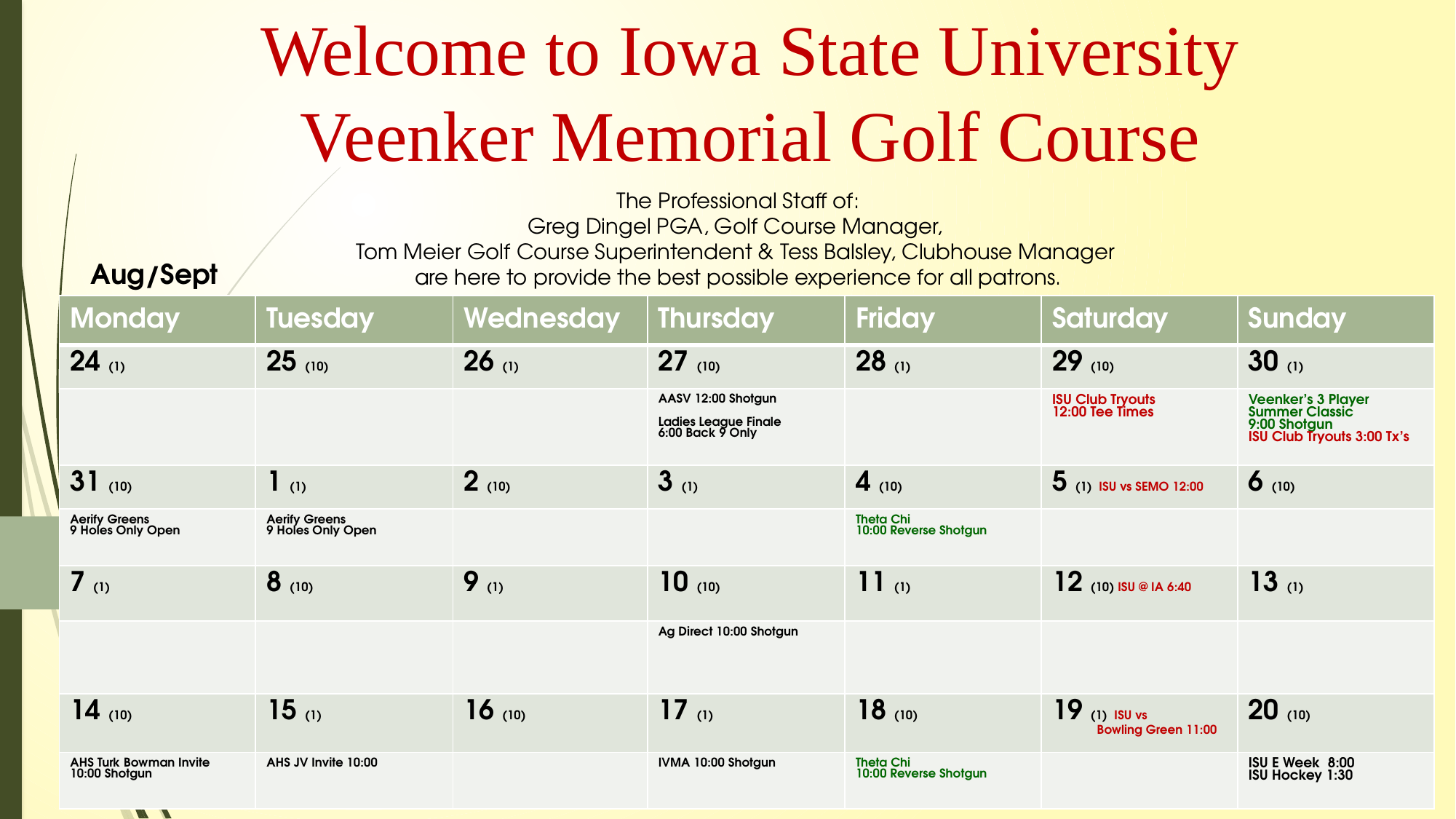

# Welcome to Iowa State University Veenker Memorial Golf Course
The Professional Staff of:
Greg Dingel PGA, Golf Course Manager,
Tom Meier Golf Course Superintendent & Tess Balsley, Clubhouse Manager
are here to provide the best possible experience for all patrons.
Aug/Sept
| Monday | Tuesday | Wednesday | Thursday | Friday | Saturday | Sunday |
| --- | --- | --- | --- | --- | --- | --- |
| 24 (1) | 25 (10) | 26 (1) | 27 (10) | 28 (1) | 29 (10) | 30 (1) |
|  |  |  | AASV 12:00 Shotgun Ladies League Finale 6:00 Back 9 Only |  | ISU Club Tryouts 12:00 Tee Times | Veenker’s 3 Player Summer Classic 9:00 Shotgun ISU Club Tryouts 3:00 Tx’s |
| 31 (10) | 1 (1) | 2 (10) | 3 (1) | 4 (10) | 5 (1) ISU vs SEMO 12:00 | 6 (10) |
| Aerify Greens 9 Holes Only Open | Aerify Greens 9 Holes Only Open |  |  | Theta Chi 10:00 Reverse Shotgun |  |  |
| 7 (1) | 8 (10) | 9 (1) | 10 (10) | 11 (1) | 12 (10) ISU @ IA 6:40 | 13 (1) |
|  |  |  | Ag Direct 10:00 Shotgun |  |  |  |
| 14 (10) | 15 (1) | 16 (10) | 17 (1) | 18 (10) | 19 (1) ISU vs Bowling Green 11:00 | 20 (10) |
| AHS Turk Bowman Invite 10:00 Shotgun | AHS JV Invite 10:00 |  | IVMA 10:00 Shotgun | Theta Chi 10:00 Reverse Shotgun |  | ISU E Week 8:00 ISU Hockey 1:30 |